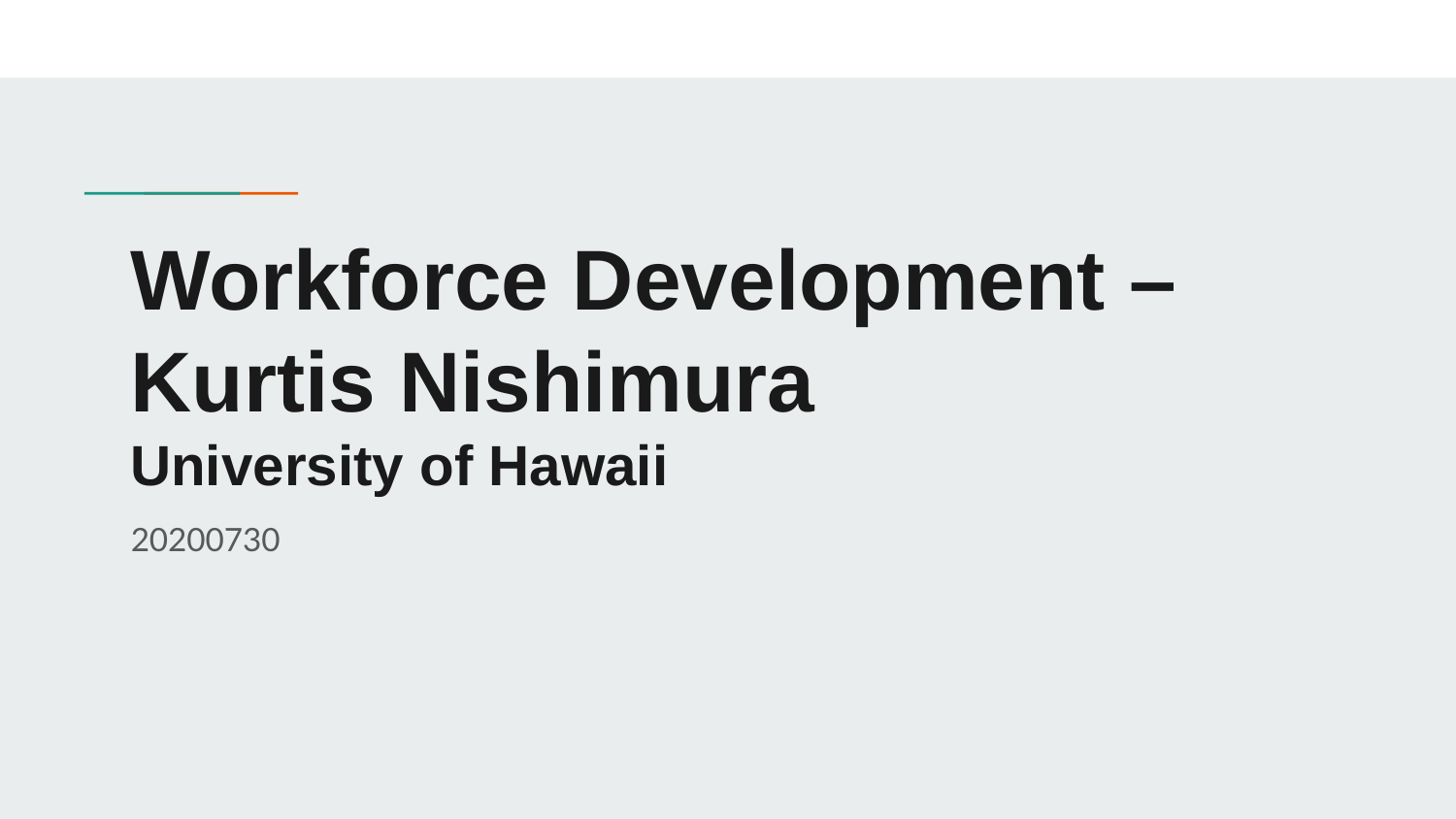

# Workforce Development – Kurtis Nishimura University of Hawaii
20200730